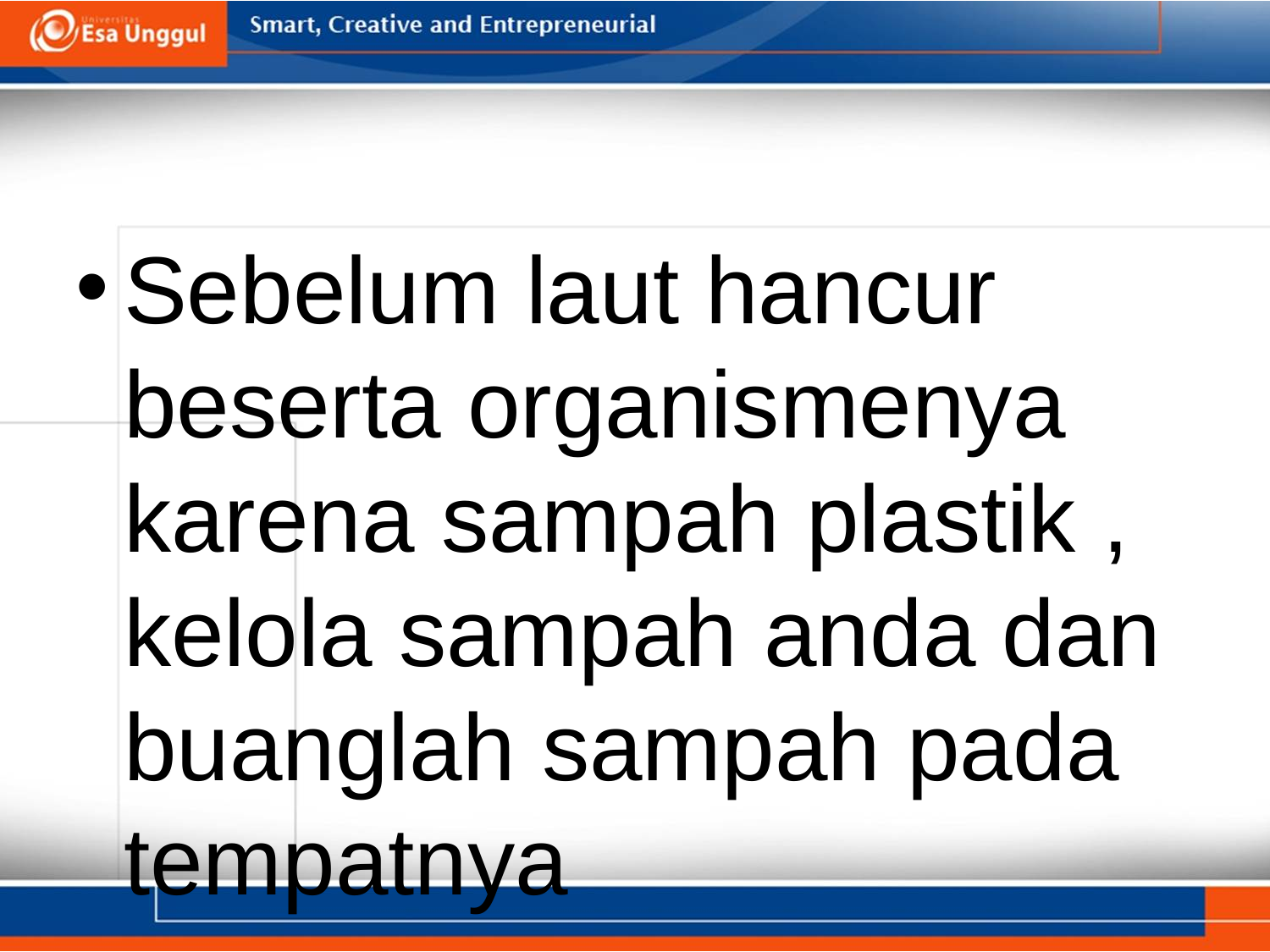

#
Sebelum laut hancur beserta organismenya karena sampah plastik , kelola sampah anda dan buanglah sampah pada tempatnya